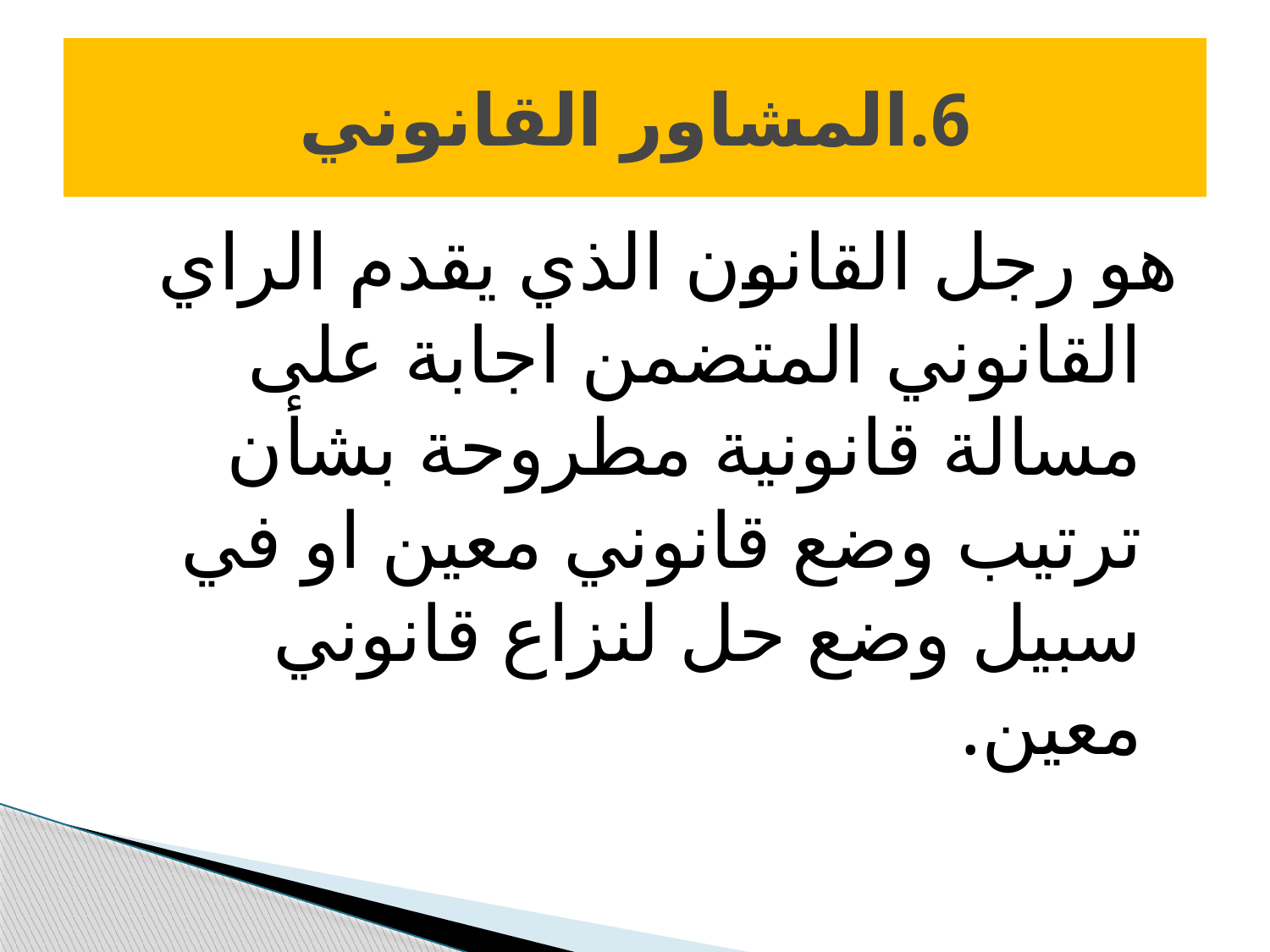

# 6.المشاور القانوني
هو رجل القانون الذي يقدم الراي القانوني المتضمن اجابة على مسالة قانونية مطروحة بشأن ترتيب وضع قانوني معين او في سبيل وضع حل لنزاع قانوني معين.